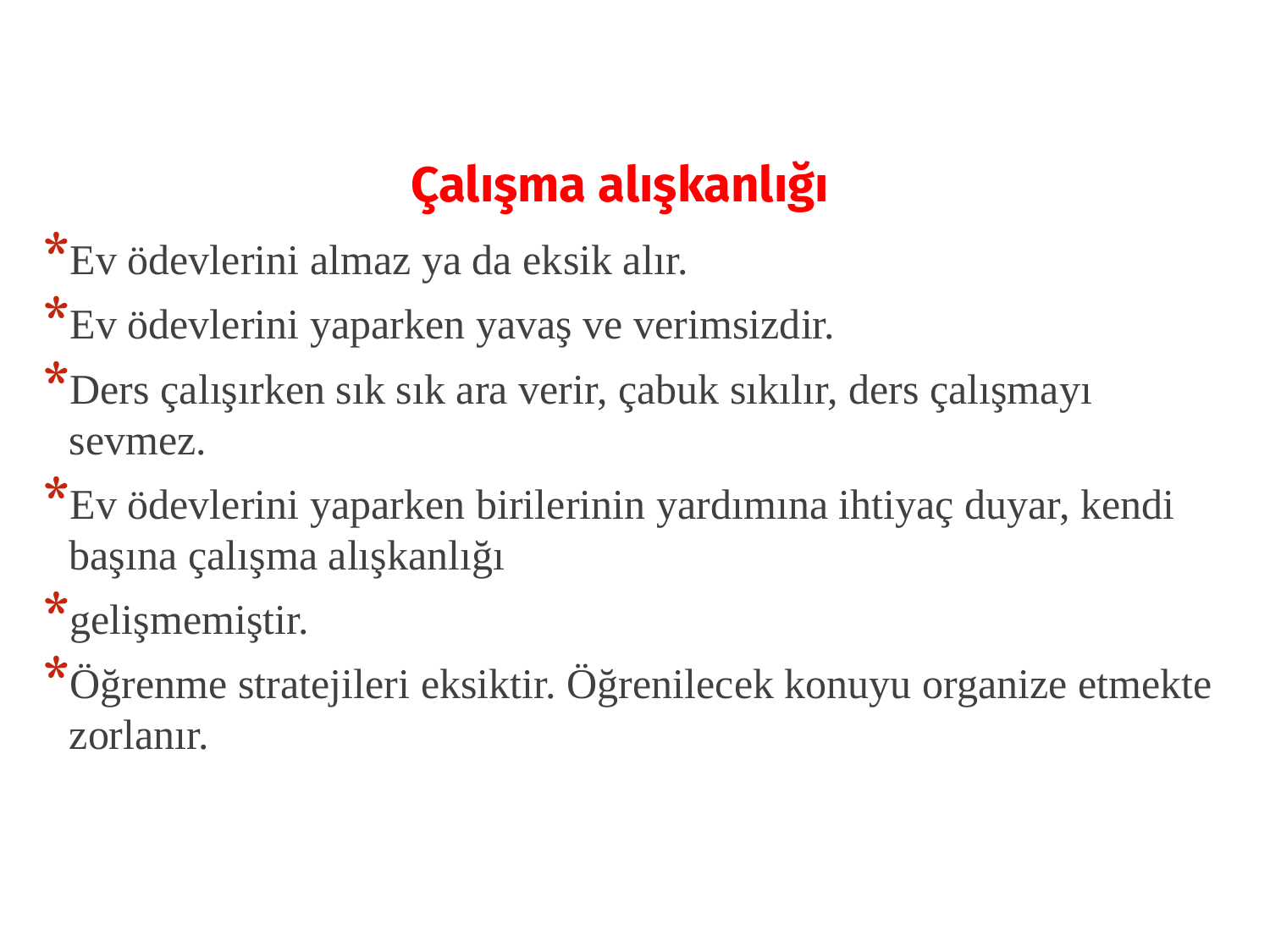

# Çalışma alışkanlığı
Ev ödevlerini almaz ya da eksik alır.
Ev ödevlerini yaparken yavaş ve verimsizdir.
Ders çalışırken sık sık ara verir, çabuk sıkılır, ders çalışmayı sevmez.
Ev ödevlerini yaparken birilerinin yardımına ihtiyaç duyar, kendi başına çalışma alışkanlığı
gelişmemiştir.
Öğrenme stratejileri eksiktir. Öğrenilecek konuyu organize etmekte zorlanır.